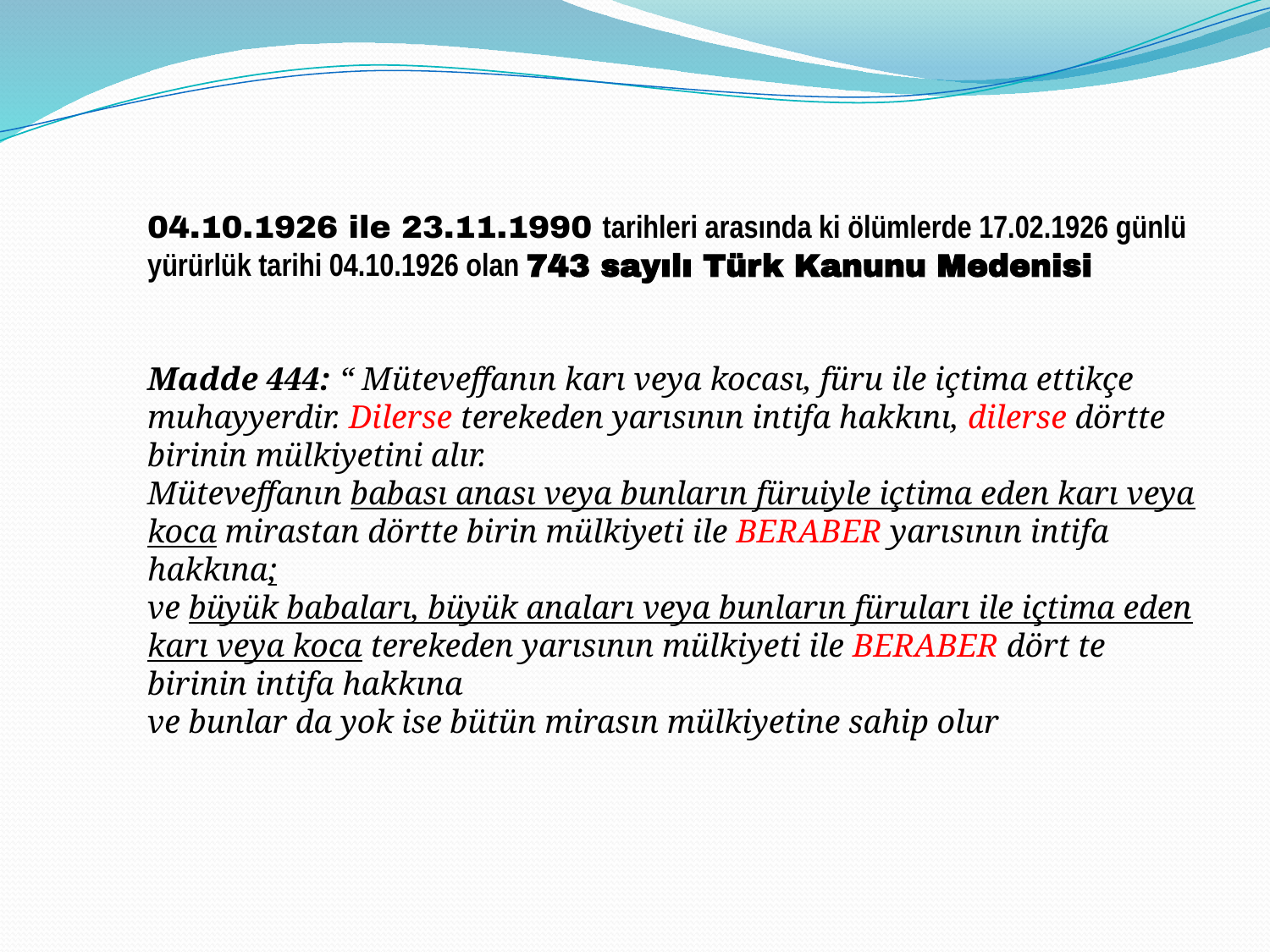

04.10.1926 ile 23.11.1990 tarihleri arasında ki ölümlerde 17.02.1926 günlü yürürlük tarihi 04.10.1926 olan 743 sayılı Türk Kanunu Medenisi

Madde 444: “ Müteveffanın karı veya kocası, füru ile içtima ettikçe muhayyerdir. Dilerse terekeden yarısının intifa hakkını, dilerse dörtte birinin mülkiyetini alır.
Müteveffanın babası anası veya bunların füruiyle içtima eden karı veya koca mirastan dörtte birin mülkiyeti ile BERABER yarısının intifa hakkına;
ve büyük babaları, büyük anaları veya bunların füruları ile içtima eden karı veya koca terekeden yarısının mülkiyeti ile BERABER dört te birinin intifa hakkına
ve bunlar da yok ise bütün mirasın mülkiyetine sahip olur